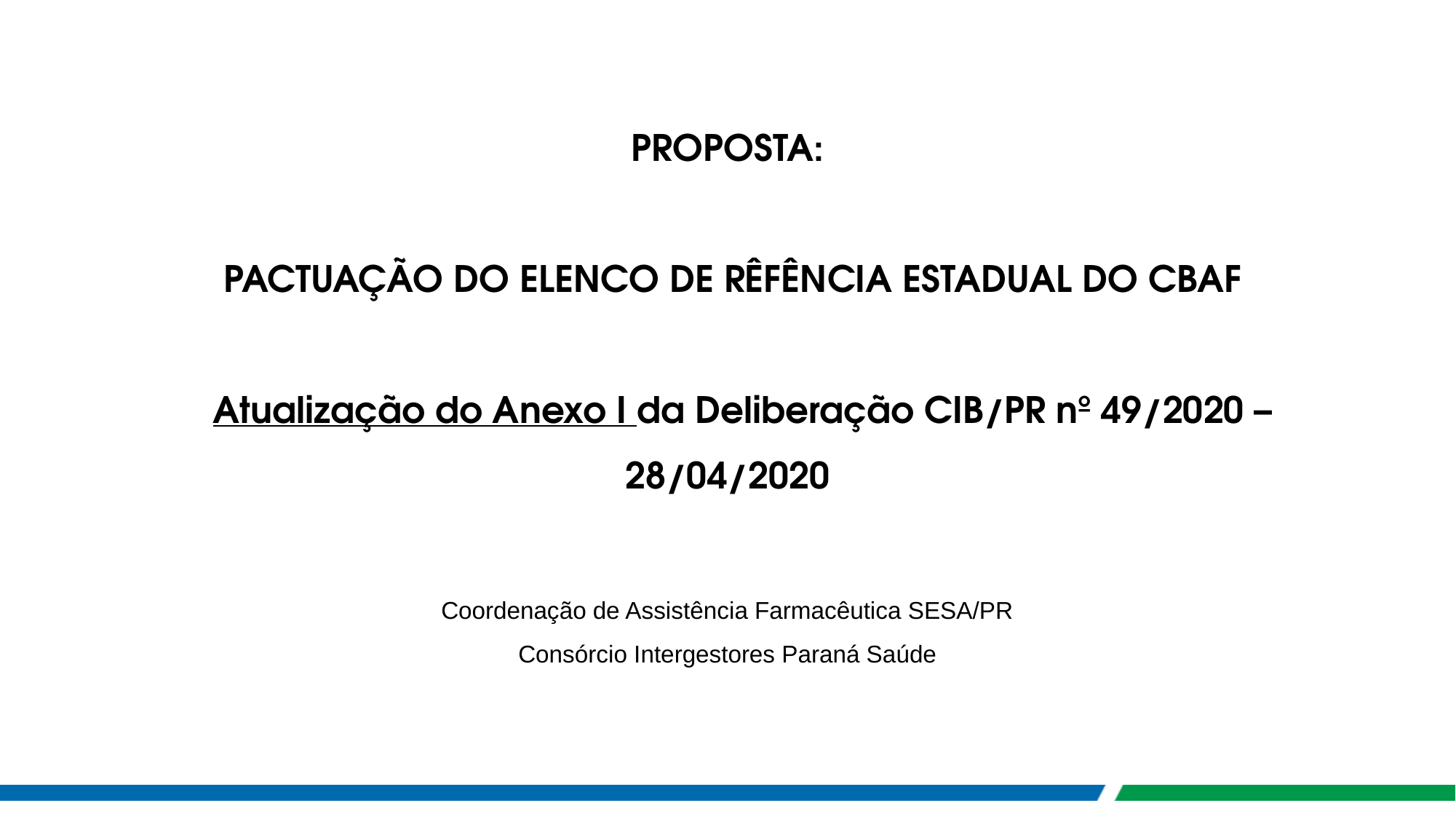

PROPOSTA:

 PACTUAÇÃO DO ELENCO DE RÊFÊNCIA ESTADUAL DO CBAF

   Atualização do Anexo I da Deliberação CIB/PR nº 49/2020 – 28/04/2020
Coordenação de Assistência Farmacêutica SESA/PR
Consórcio Intergestores Paraná Saúde